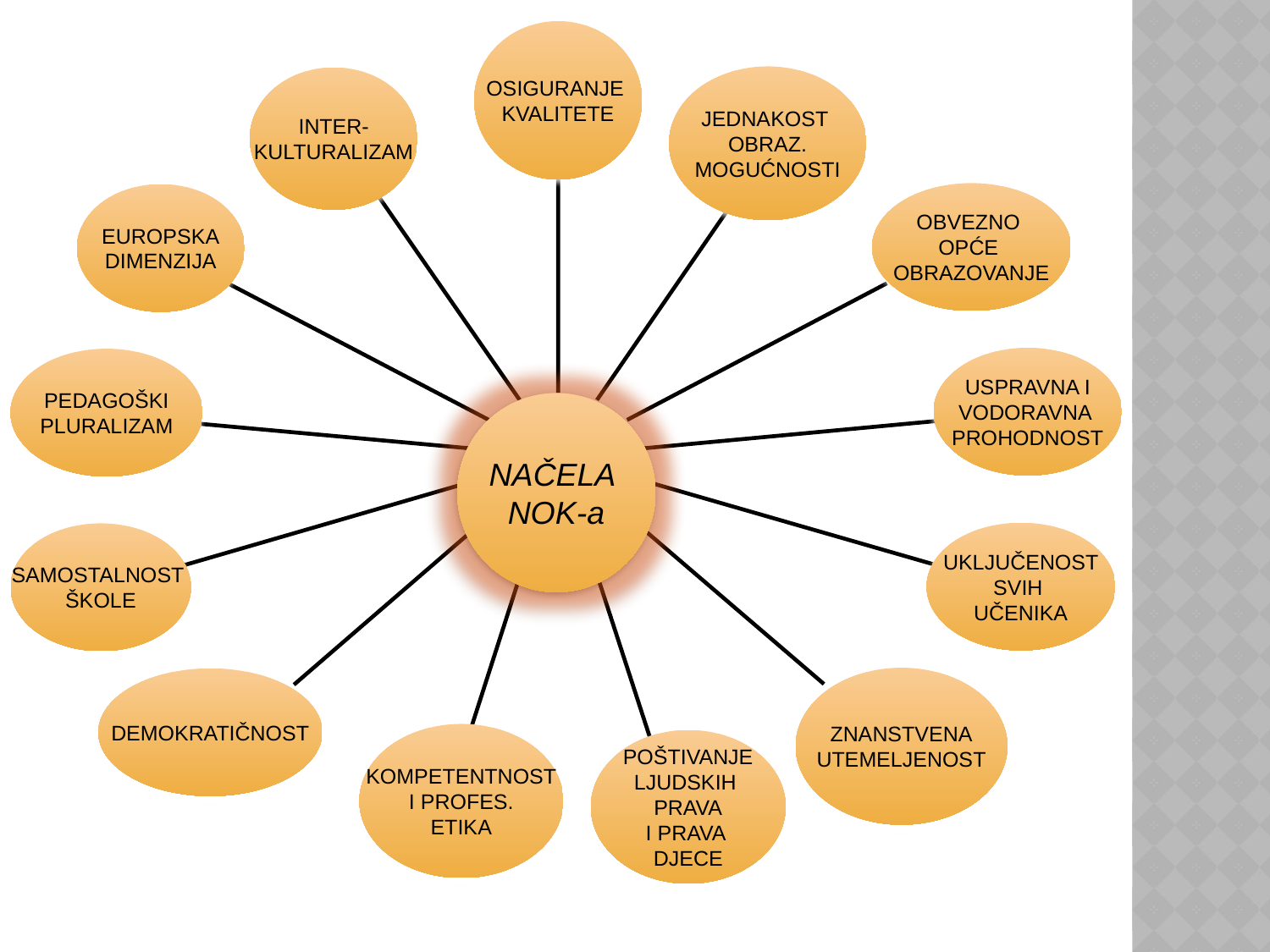

OSIGURANJE
KVALITETE
JEDNAKOST
OBRAZ.
MOGUĆNOSTI
INTER-
KULTURALIZAM

OBVEZNO
OPĆE
OBRAZOVANJE
EUROPSKA
DIMENZIJA

USPRAVNA I
VODORAVNA
PROHODNOST
PEDAGOŠKI
PLURALIZAM
NAČELA
NOK-a

UKLJUČENOST
SVIH
UČENIKA
SAMOSTALNOST
ŠKOLE
ZNANSTVENA
UTEMELJENOST
DEMOKRATIČNOST
KOMPETENTNOST
I PROFES.
ETIKA
POŠTIVANJE
LJUDSKIH
PRAVA
I PRAVA
DJECE